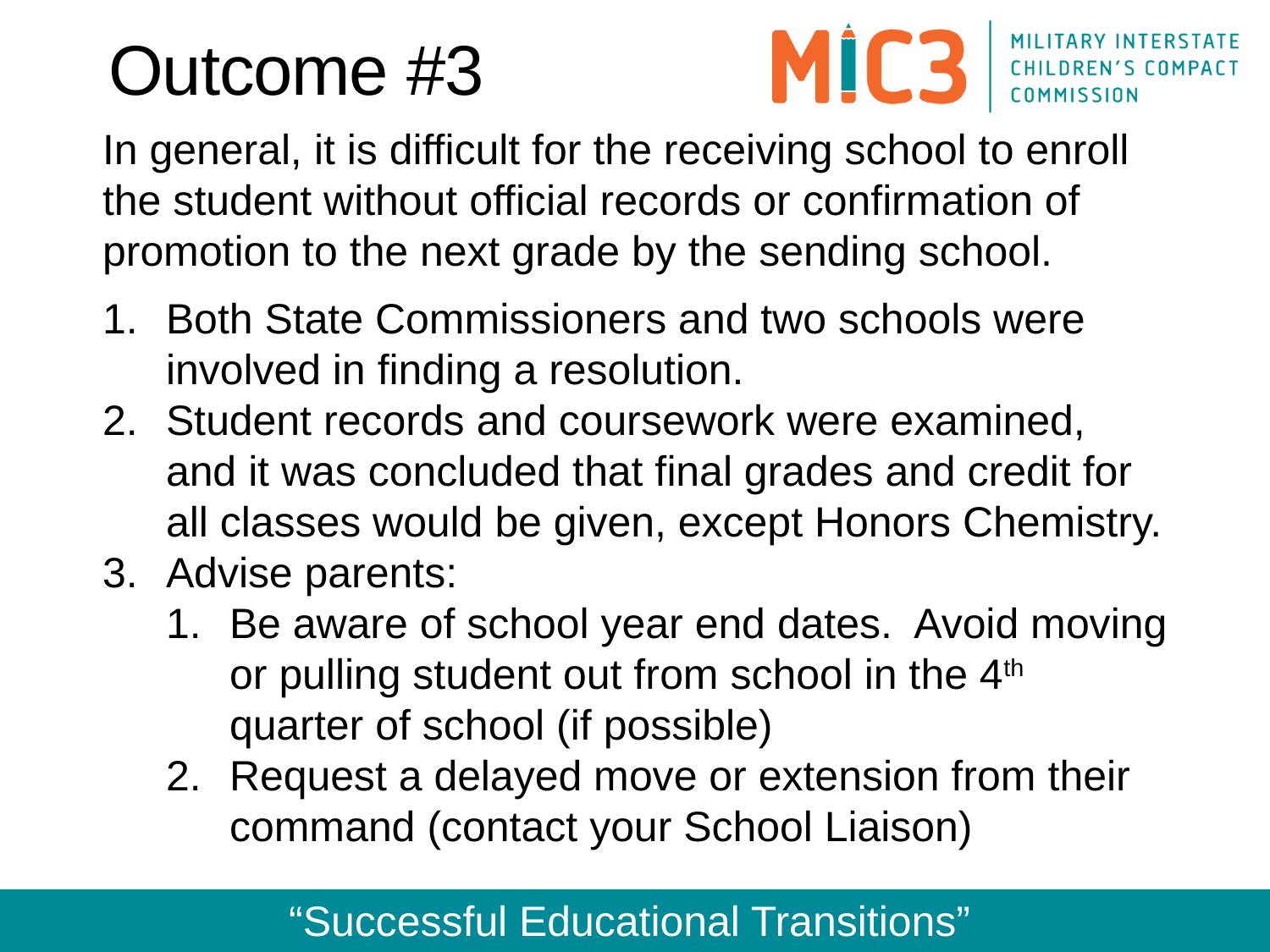

Outcome #3

In general, it is difficult for the receiving school to enroll the student without official records or confirmation of promotion to the next grade by the sending school.

Both State Commissioners and two schools were involved in finding a resolution.
Student records and coursework were examined, and it was concluded that final grades and credit for all classes would be given, except Honors Chemistry.
Advise parents:
Be aware of school year end dates.  Avoid moving or pulling student out from school in the 4th quarter of school (if possible)
Request a delayed move or extension from their command (contact your School Liaison)